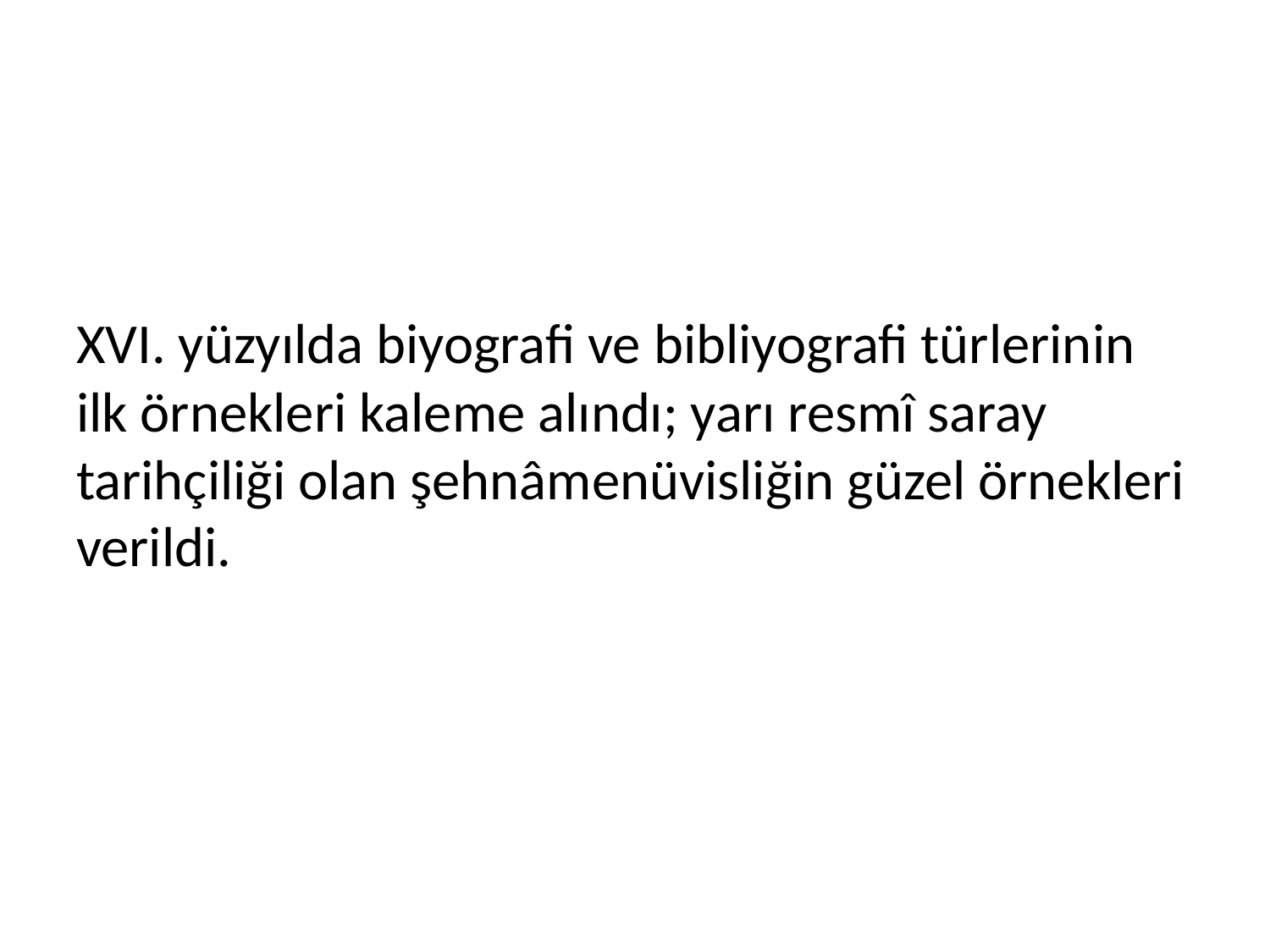

XVI. yüzyılda biyografi ve bibliyografi türlerinin ilk örnekleri kaleme alındı; yarı resmî saray tarihçiliği olan şehnâmenüvisliğin güzel örnekleri verildi.